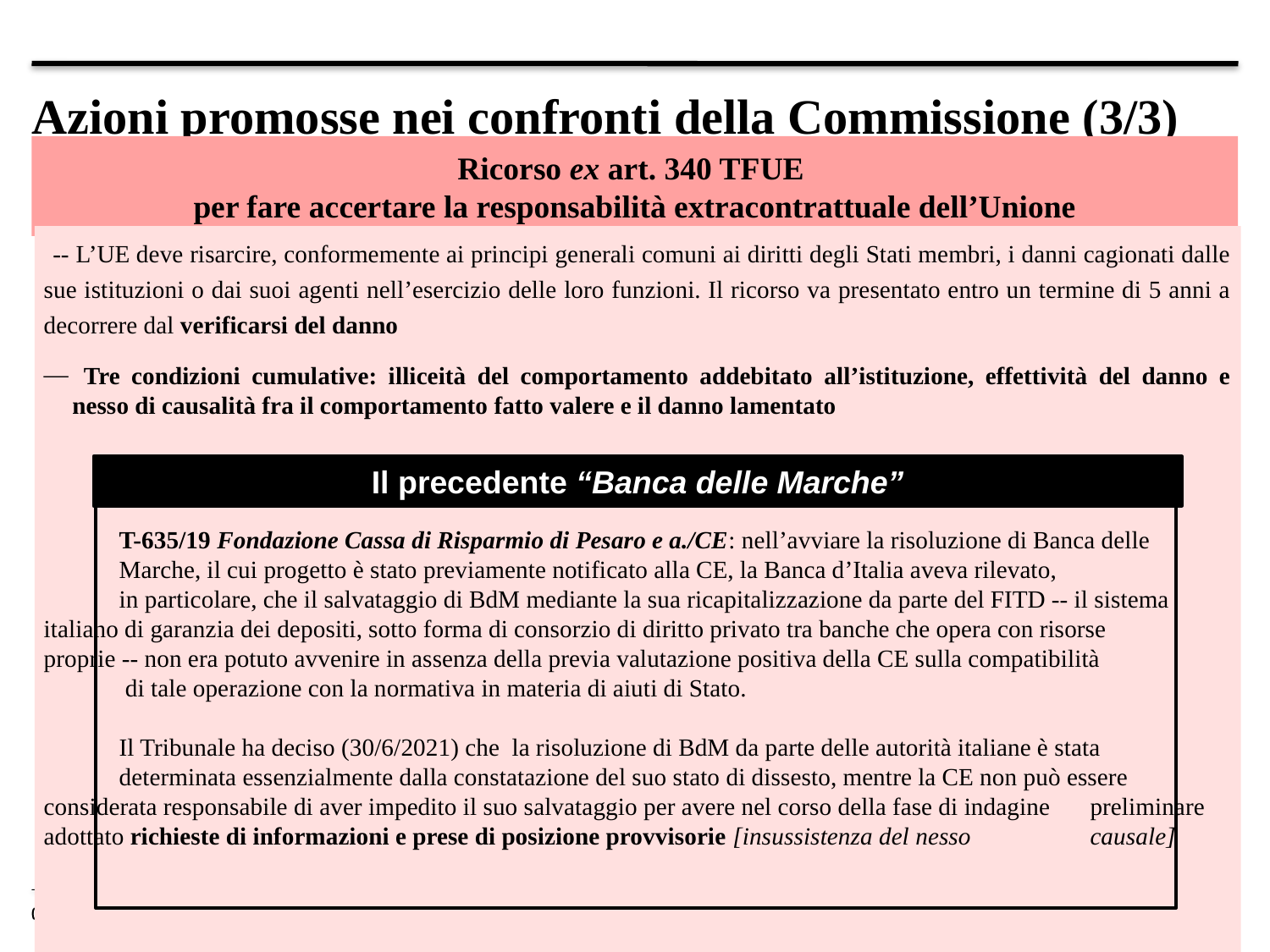

# Azioni promosse nei confronti della Commissione (3/3)
Ricorso ex art. 340 TFUE
per fare accertare la responsabilità extracontrattuale dell’Unione
 -- L’UE deve risarcire, conformemente ai principi generali comuni ai diritti degli Stati membri, i danni cagionati dalle sue istituzioni o dai suoi agenti nell’esercizio delle loro funzioni. Il ricorso va presentato entro un termine di 5 anni a decorrere dal verificarsi del danno
 Tre condizioni cumulative: illiceità del comportamento addebitato all’istituzione, effettività del danno e nesso di causalità fra il comportamento fatto valere e il danno lamentato

	T-635/19 Fondazione Cassa di Risparmio di Pesaro e a./CE: nell’avviare la risoluzione di Banca delle
	Marche, il cui progetto è stato previamente notificato alla CE, la Banca d’Italia aveva rilevato,
	in particolare, che il salvataggio di BdM mediante la sua ricapitalizzazione da parte del FITD -- il sistema 	italiano di garanzia dei depositi, sotto forma di consorzio di diritto privato tra banche che opera con risorse 	proprie -- non era potuto avvenire in assenza della previa valutazione positiva della CE sulla compatibilità
	 di tale operazione con la normativa in materia di aiuti di Stato.

	Il Tribunale ha deciso (30/6/2021) che  la risoluzione di BdM da parte delle autorità italiane è stata 	 	determinata essenzialmente dalla constatazione del suo stato di dissesto, mentre la CE non può essere 	considerata responsabile di aver impedito il suo salvataggio per avere nel corso della fase di indagine 	preliminare adottato richieste di informazioni e prese di posizione provvisorie [insussistenza del nesso 	causale]

Il precedente “Banca delle Marche”